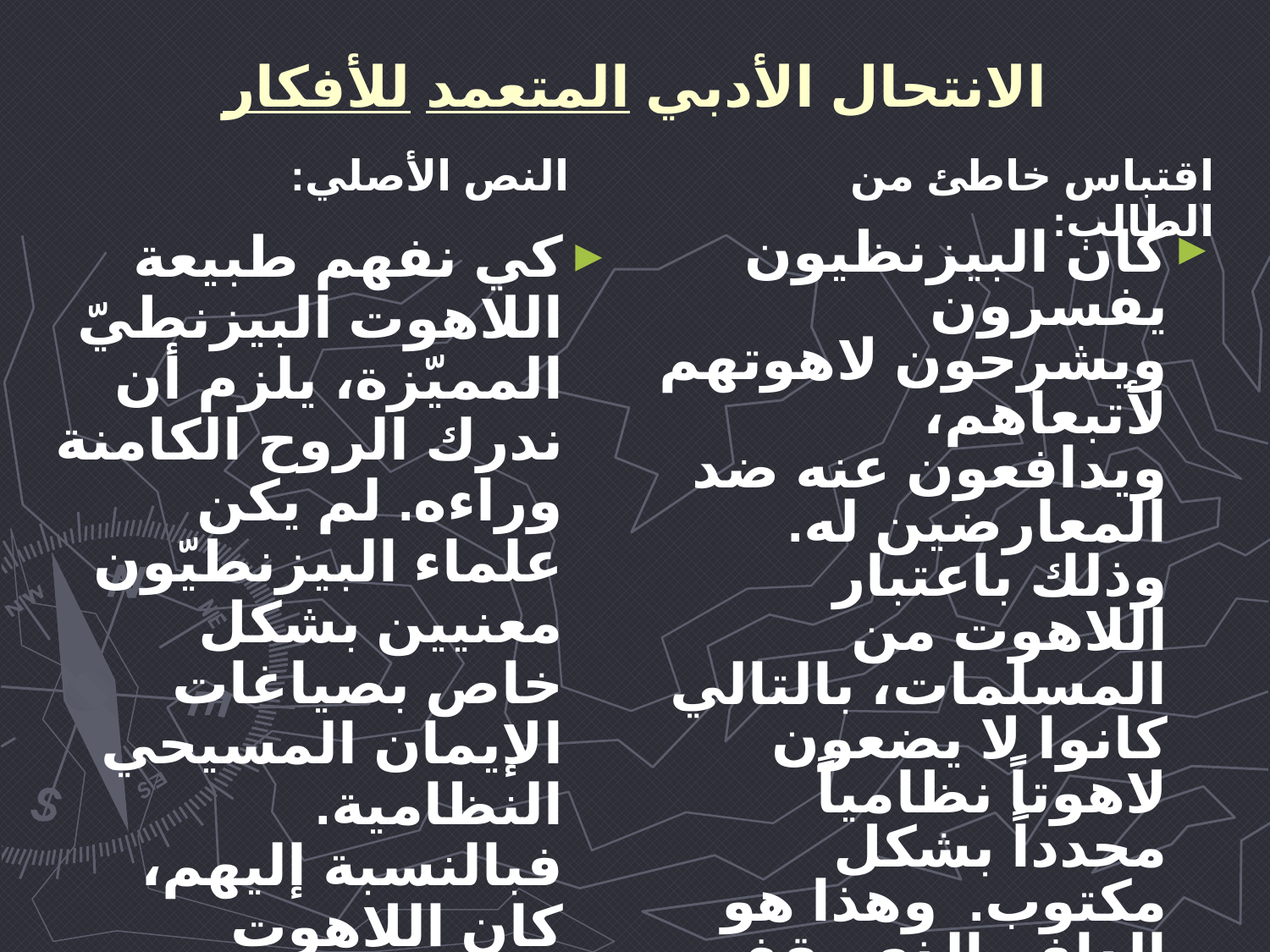

# الانتحال الأدبي المتعمد للأفكار
النص الأصلي:
اقتباس خاطئ من الطالب:
كي نفهم طبيعة اللاهوت البيزنطيّ المميّزة، يلزم أن ندرك الروح الكامنة وراءه. لم يكن علماء البيزنطيّون معنيين بشكل خاص بصياغات الإيمان المسيحي النظامية.  فبالنسبة إليهم، كان اللاهوت المسيحي من "الثوابت" أو "المسلّمات"، ومن ثم يلزم الدفاع عنه ضد خصومه، وشرحُه وتوضيحُه لمناصريه.
كان البيزنظيون يفسرون ويشرحون لاهوتهم لأتبعاهم، ويدافعون عنه ضد المعارضين له.  وذلك باعتبار اللاهوت من المسلمات، بالتالي كانوا لا يضعون لاهوتاً نظامياً محدداً بشكل مكتوب.  وهذا هو الدافع الذي يقف خلف لاهوتهم.
المؤلف الذي لا يعطي الفضل لمصدر فكرته، تكون الفكرة مسروقة من المصدر الأصلي.